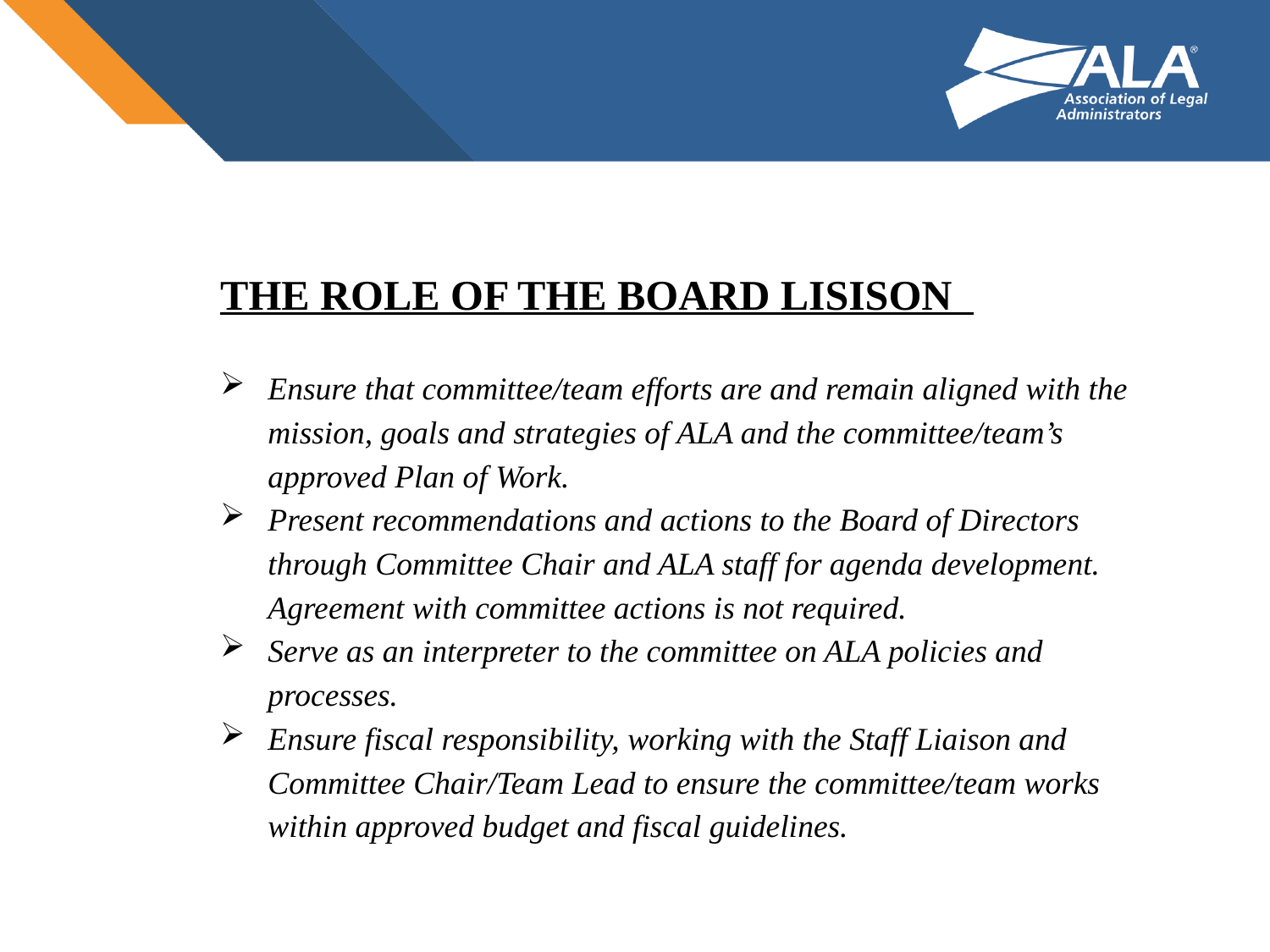

THE ROLE OF THE BOARD LISISON

Ensure that committee/team efforts are and remain aligned with the mission, goals and strategies of ALA and the committee/team’s approved Plan of Work.
Present recommendations and actions to the Board of Directors through Committee Chair and ALA staff for agenda development. Agreement with committee actions is not required.
Serve as an interpreter to the committee on ALA policies and processes.
Ensure fiscal responsibility, working with the Staff Liaison and Committee Chair/Team Lead to ensure the committee/team works within approved budget and fiscal guidelines.